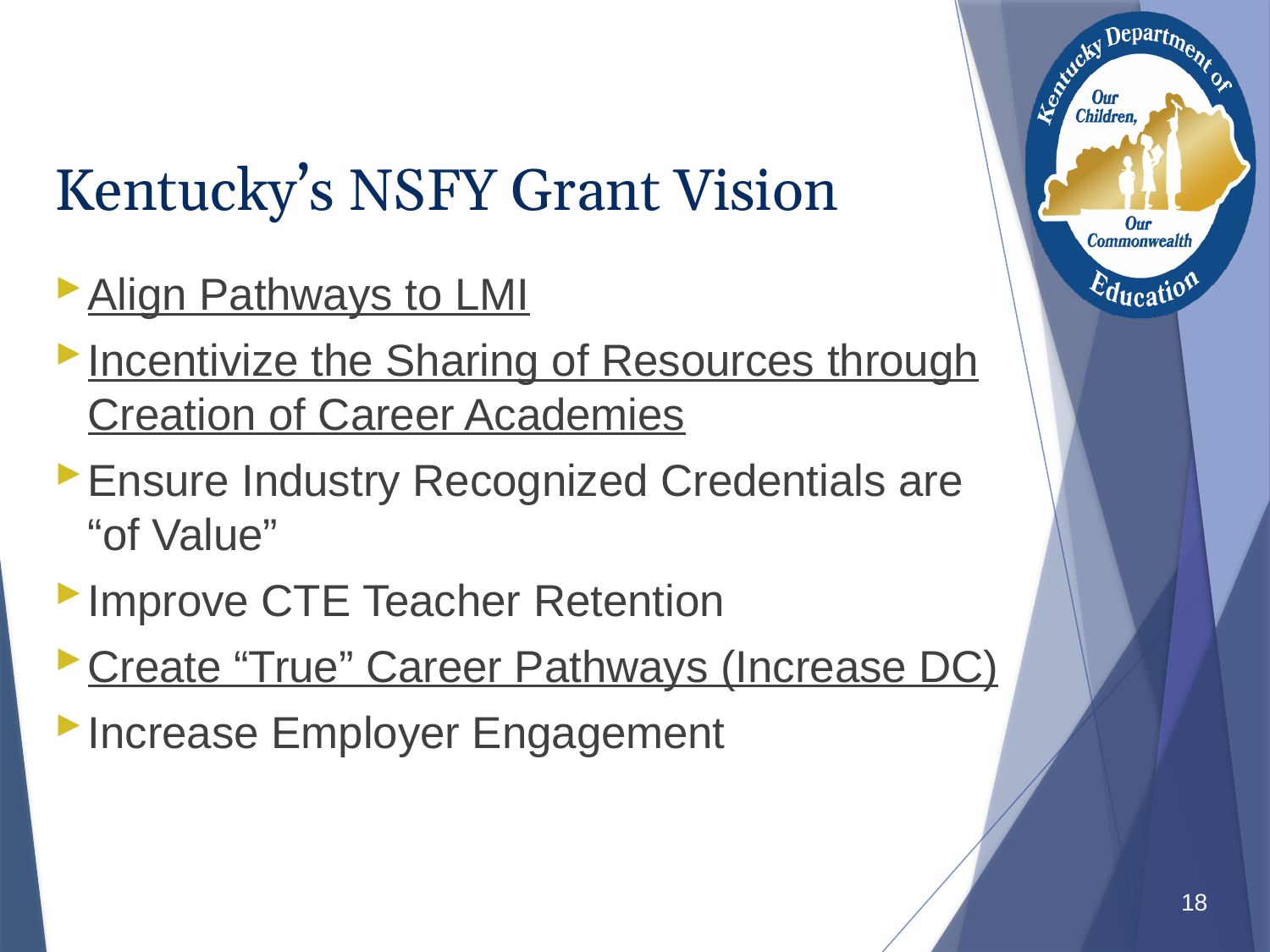

# Kentucky’s NSFY Grant Vision
Align Pathways to LMI
Incentivize the Sharing of Resources through Creation of Career Academies
Ensure Industry Recognized Credentials are “of Value”
Improve CTE Teacher Retention
Create “True” Career Pathways (Increase DC)
Increase Employer Engagement
18